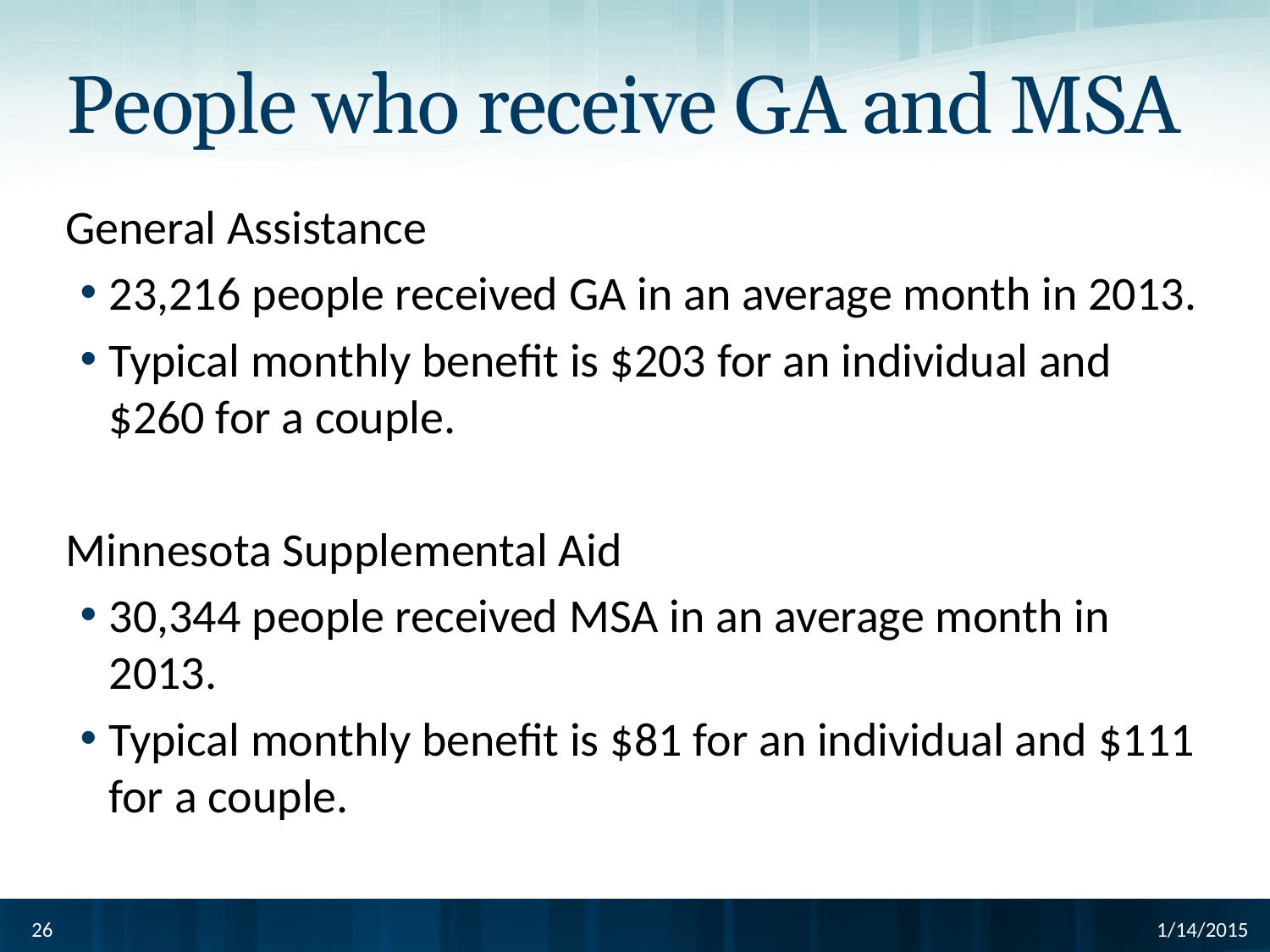

# People who receive GA and MSA
General Assistance
23,216 people received GA in an average month in 2013.
Typical monthly benefit is $203 for an individual and $260 for a couple.

Minnesota Supplemental Aid
30,344 people received MSA in an average month in 2013.
Typical monthly benefit is $81 for an individual and $111 for a couple.